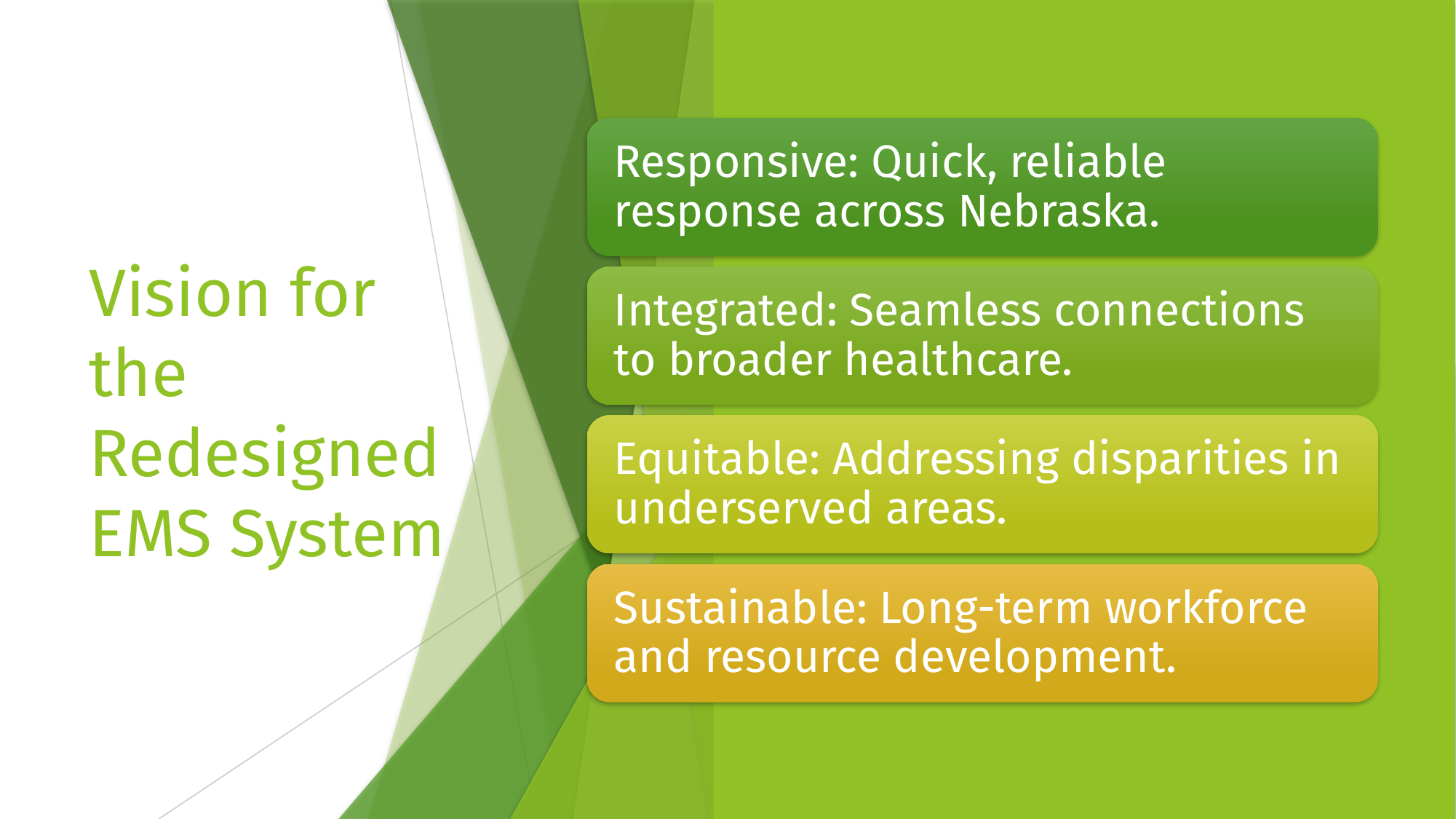

Responsive: Quick, reliable response across Nebraska.
Integrated: Seamless connections to broader healthcare.
Equitable: Addressing disparities in underserved areas.
Sustainable: Long-term workforce and resource development.
# Vision for the Redesigned EMS System